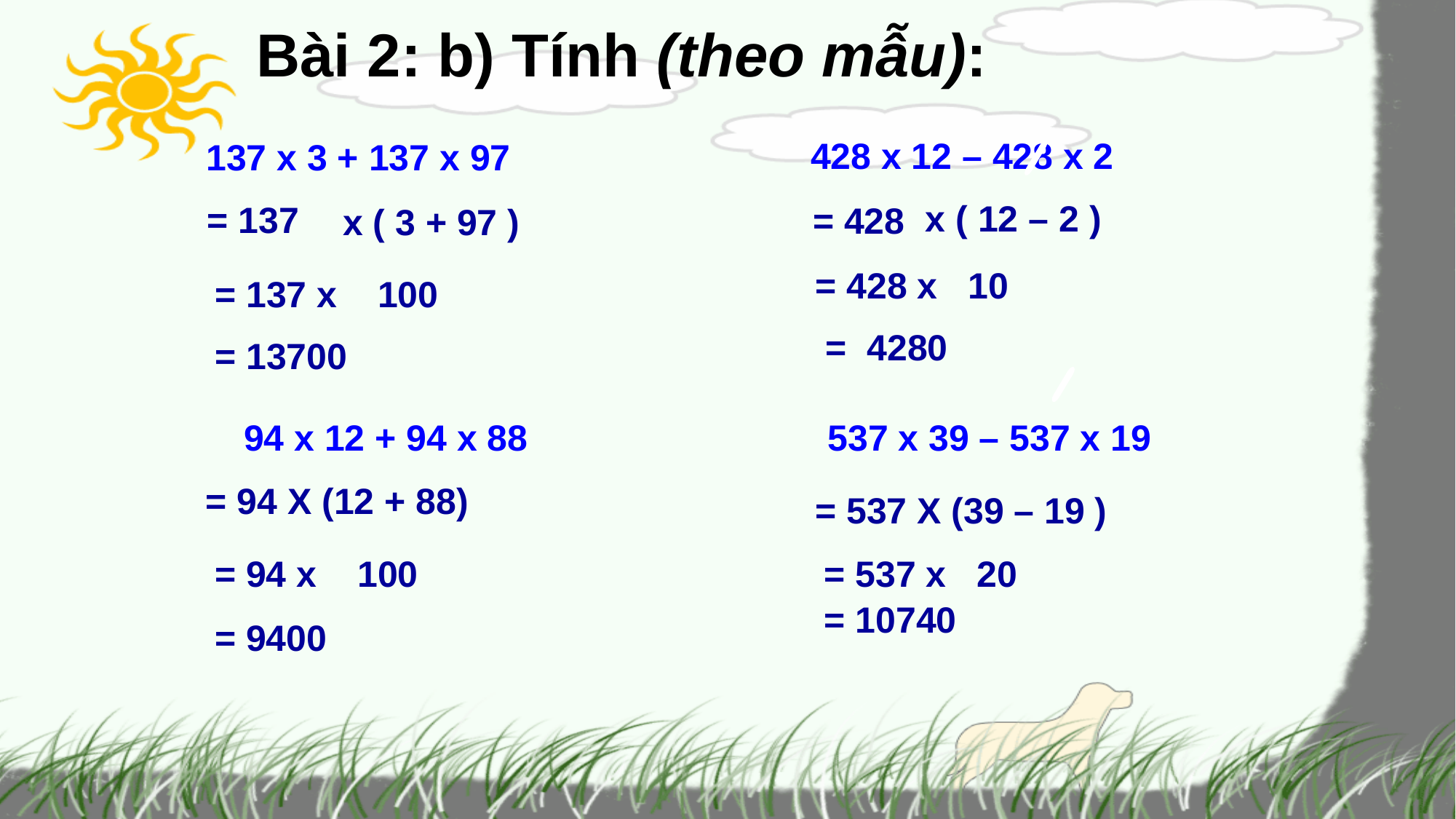

Bài 2: b) Tính (theo mẫu):
428 x 12 – 428 x 2
137 x 3 + 137 x 97

x ( 12 – 2 )
= 137
= 428
x ( 3 + 97 )
 = 428 x   10
  =  4280
= 137 x    100
= 13700

94 x 12 + 94 x 88
537 x 39 – 537 x 19
= 94 X (12 + 88)
= 537 X (39 – 19 )
= 94 x    100
= 537 x   20
= 10740
= 9400